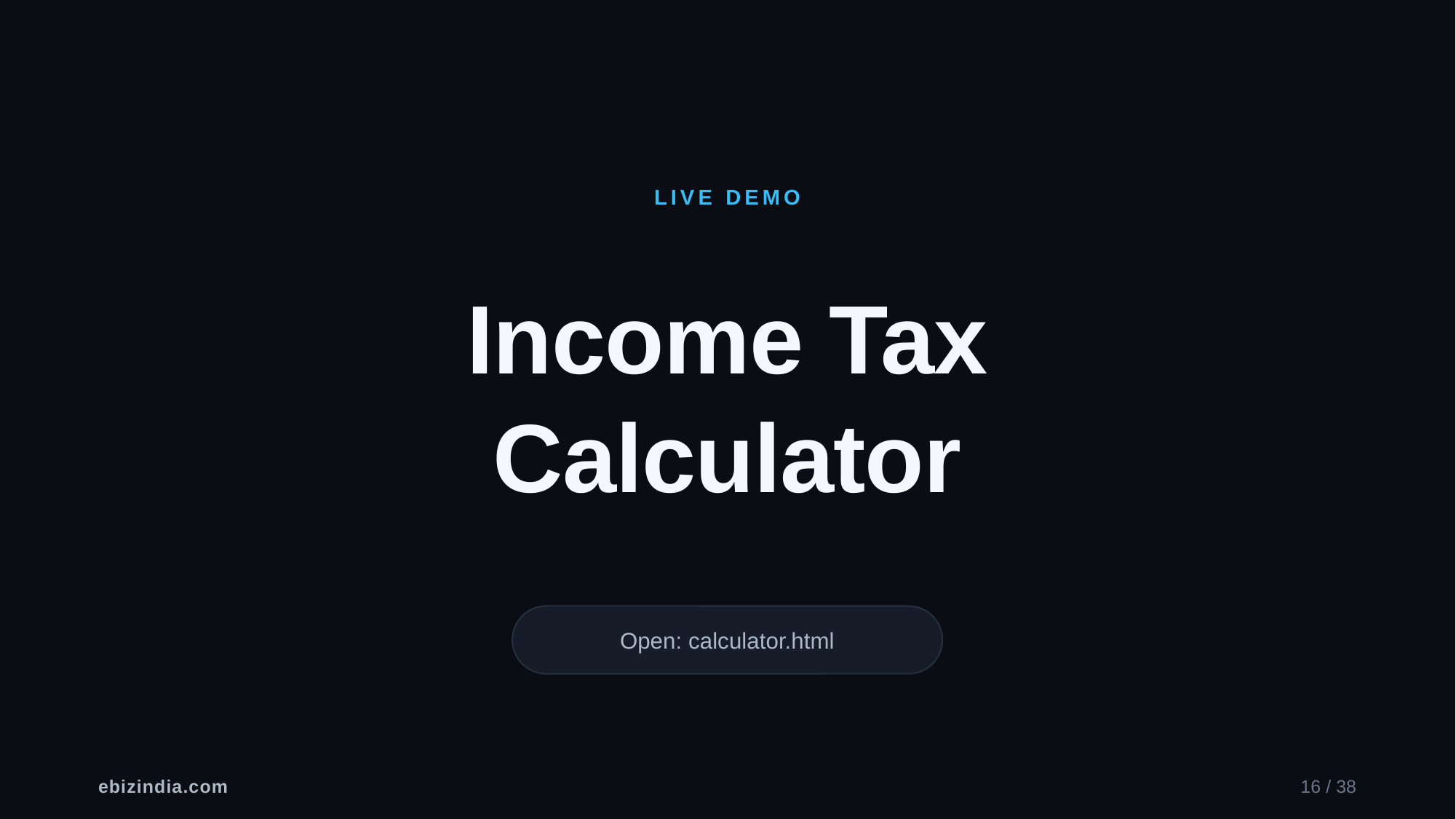

LIVE DEMO
Income Tax
Calculator

Open: calculator.html
ebizindia.com
16 / 38